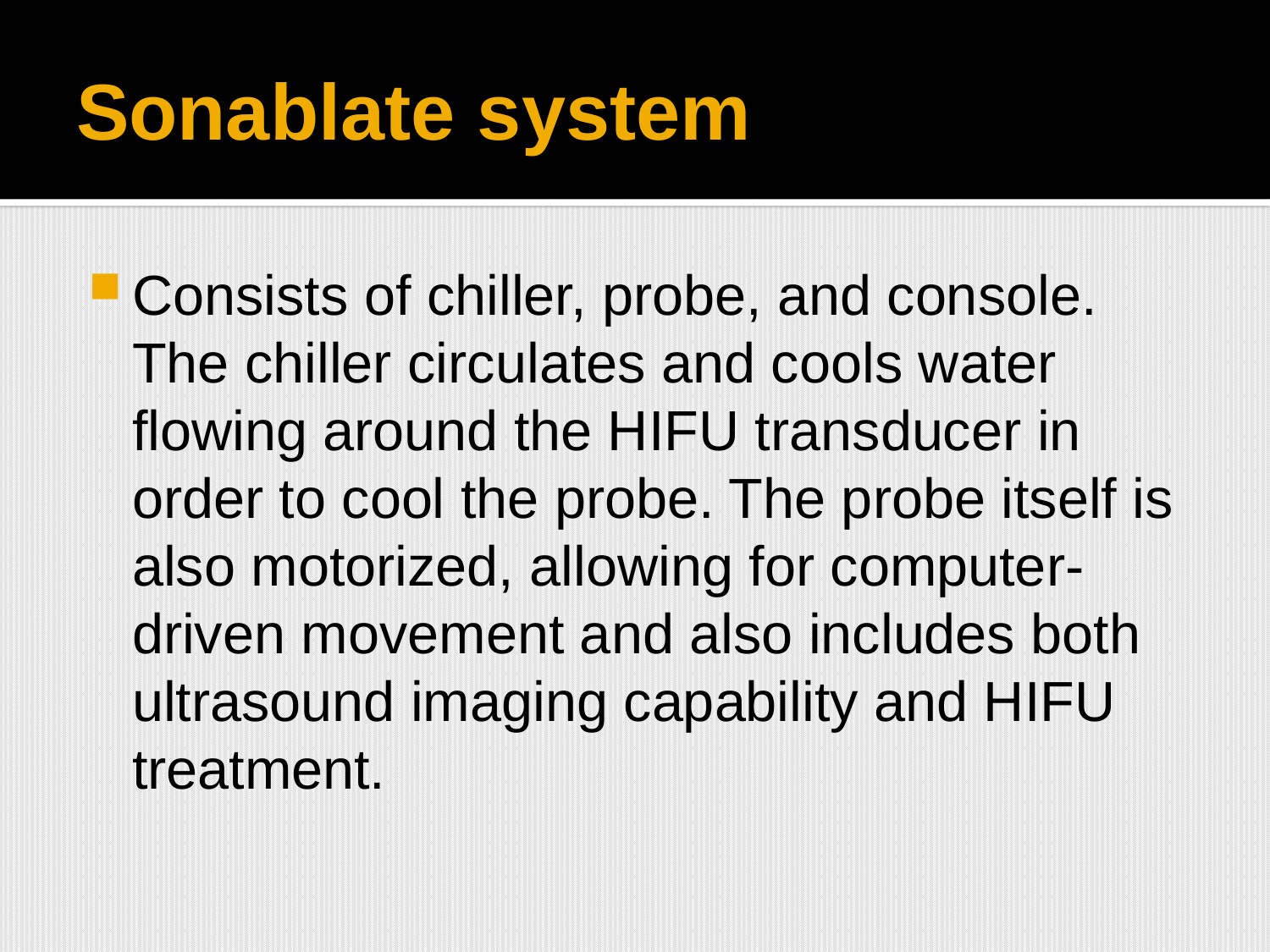

# Sonablate system
Consists of chiller, probe, and console. The chiller circulates and cools water flowing around the HIFU transducer in order to cool the probe. The probe itself is also motorized, allowing for computer-driven movement and also includes both ultrasound imaging capability and HIFU treatment.